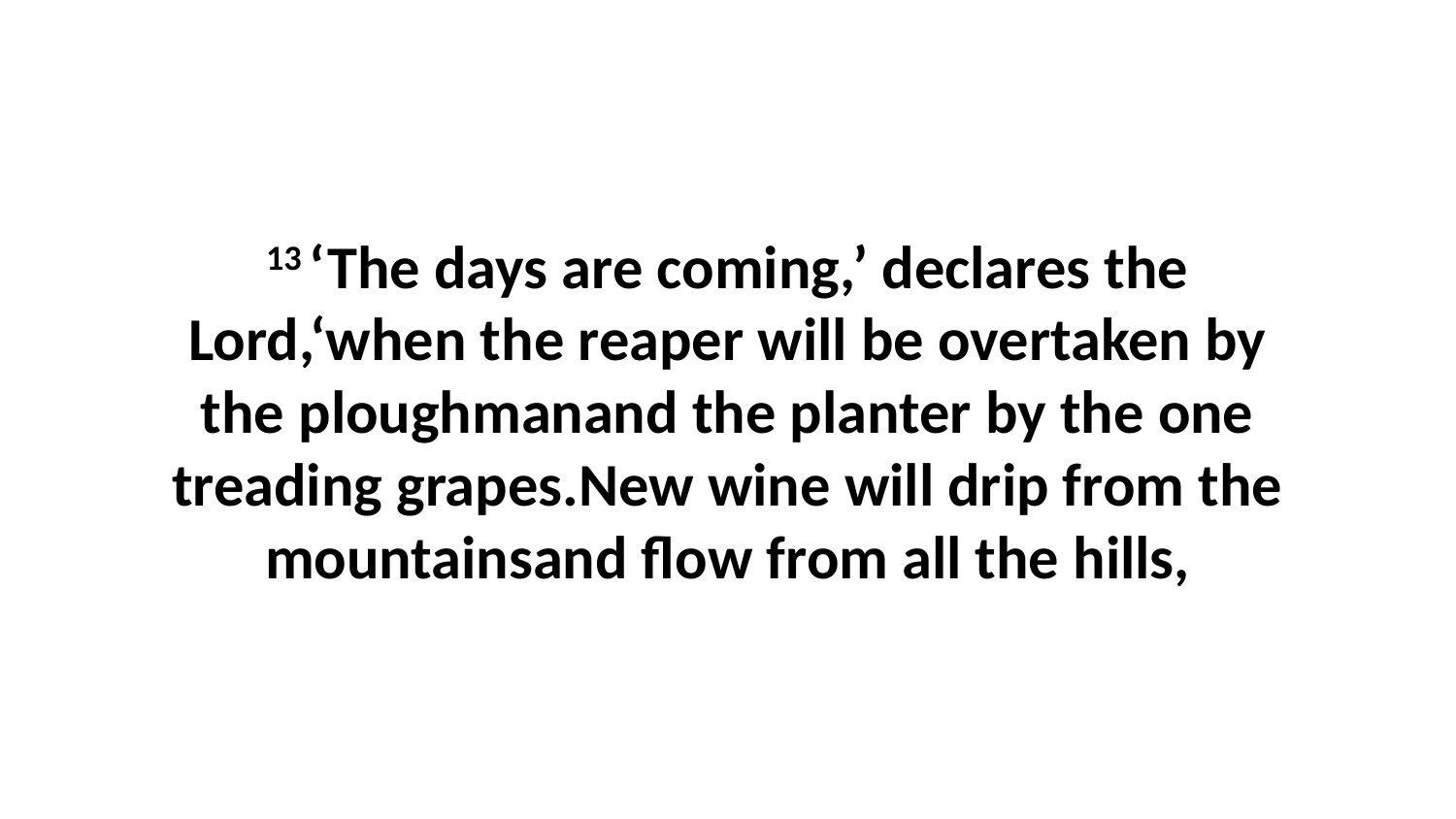

13 ‘The days are coming,’ declares the Lord,‘when the reaper will be overtaken by the ploughmanand the planter by the one treading grapes.New wine will drip from the mountainsand flow from all the hills,